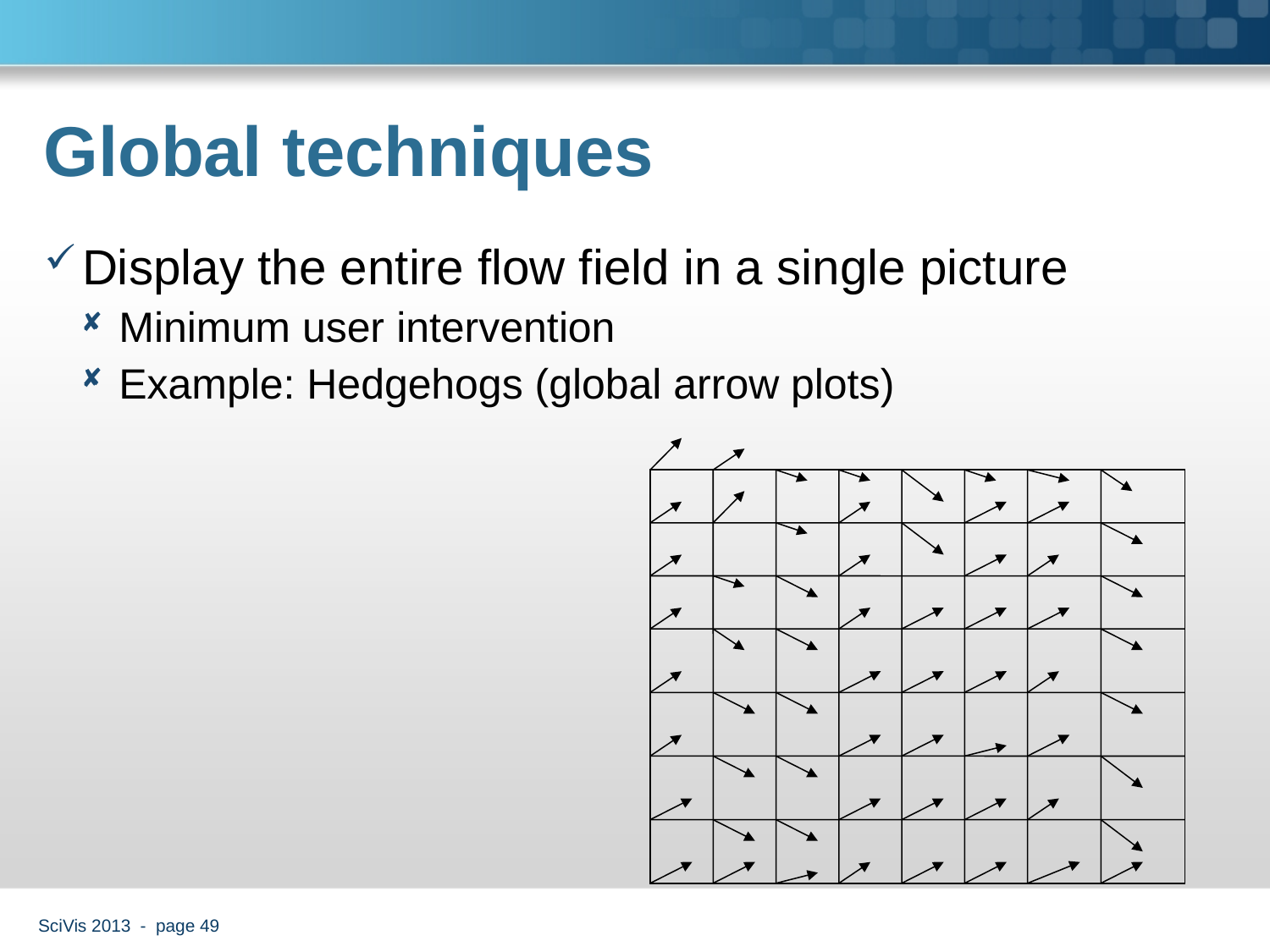

# Global techniques
Display the entire flow field in a single picture
Minimum user intervention
Example: Hedgehogs (global arrow plots)

SciVis 2013  -  page 49